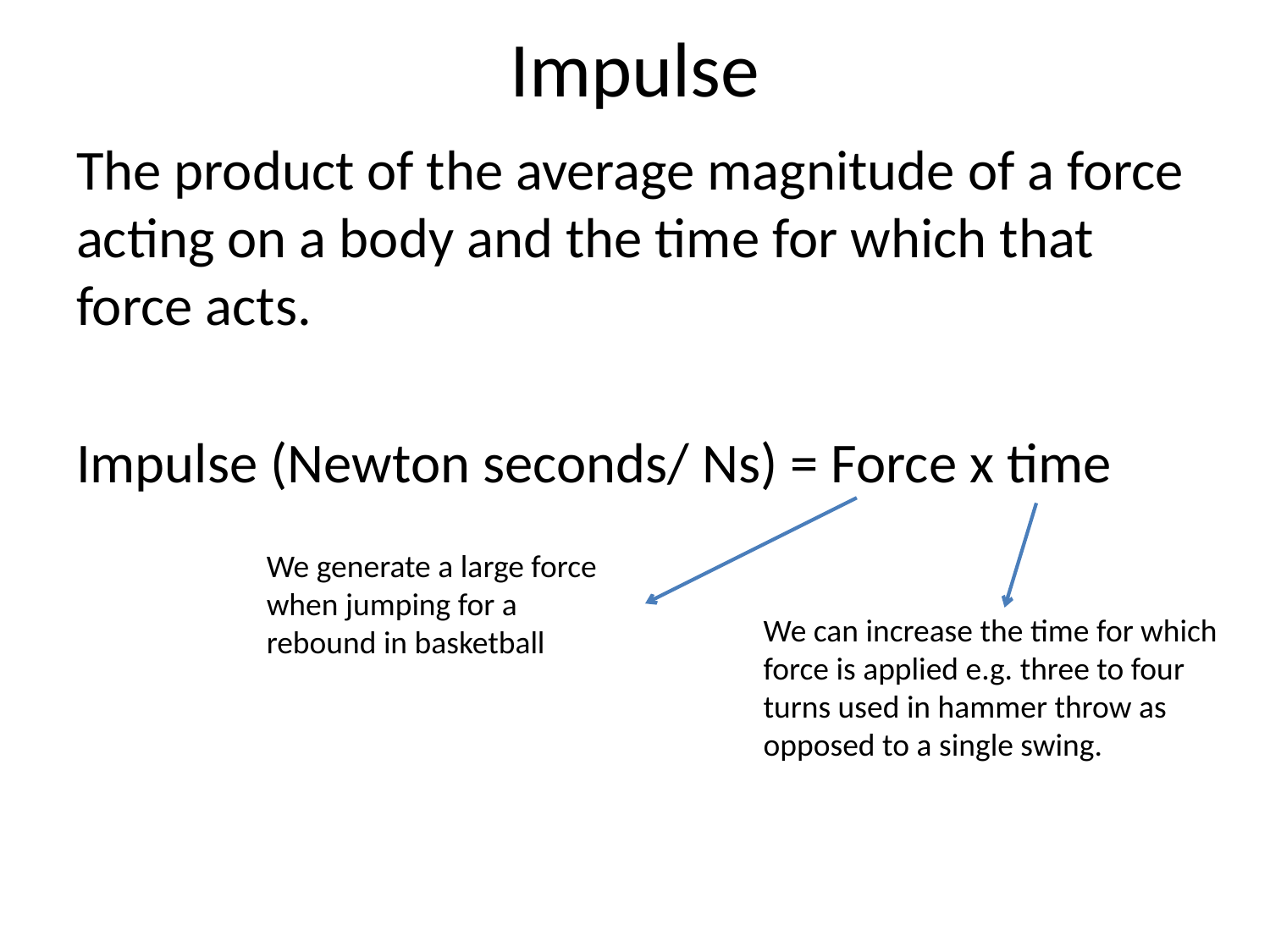

# Impulse
The product of the average magnitude of a force acting on a body and the time for which that force acts.

Impulse (Newton seconds/ Ns) = Force x time
We generate a large force when jumping for a rebound in basketball
We can increase the time for which force is applied e.g. three to four turns used in hammer throw as opposed to a single swing.